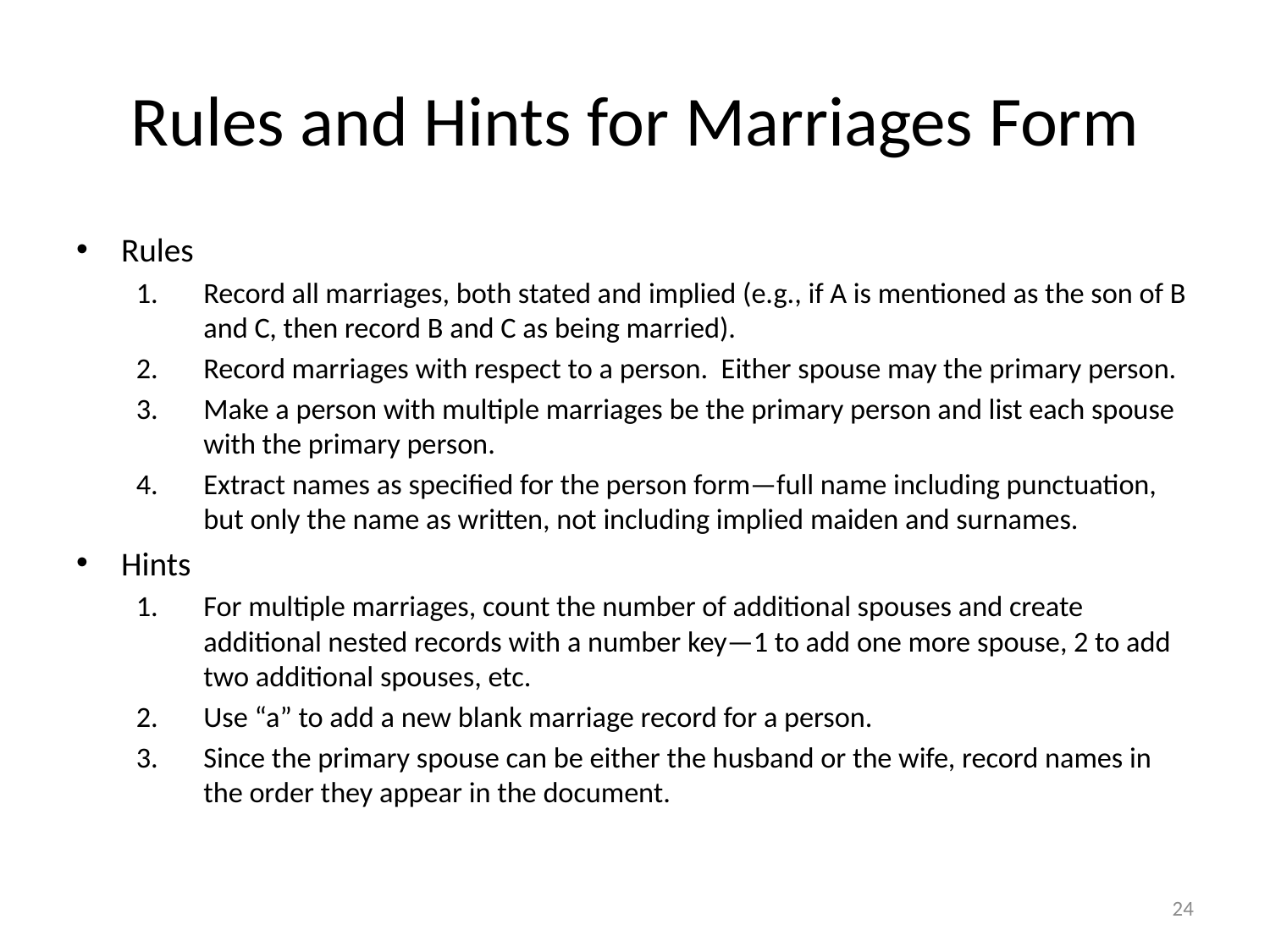

# Rules and Hints for Marriages Form
Rules
Record all marriages, both stated and implied (e.g., if A is mentioned as the son of B and C, then record B and C as being married).
Record marriages with respect to a person.  Either spouse may the primary person.
Make a person with multiple marriages be the primary person and list each spouse with the primary person.
Extract names as specified for the person form—full name including punctuation, but only the name as written, not including implied maiden and surnames.
Hints
For multiple marriages, count the number of additional spouses and create additional nested records with a number key—1 to add one more spouse, 2 to add two additional spouses, etc.
Use “a” to add a new blank marriage record for a person.
Since the primary spouse can be either the husband or the wife, record names in the order they appear in the document.
24